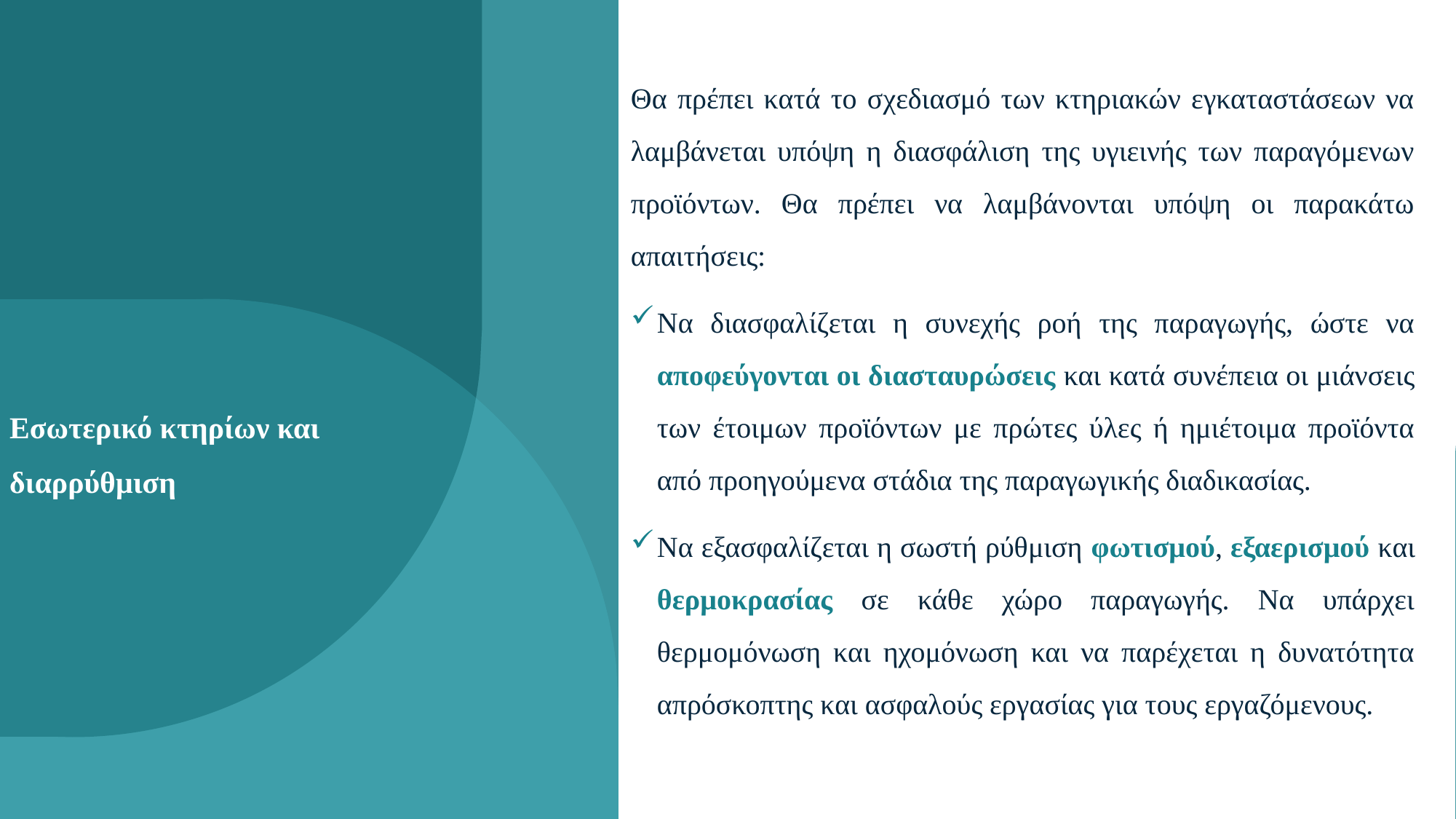

Θα πρέπει κατά το σχεδιασμό των κτηριακών εγκαταστάσεων να λαμβάνεται υπόψη η διασφάλιση της υγιεινής των παραγόμενων προϊόντων. Θα πρέπει να λαμβάνονται υπόψη οι παρακάτω απαιτήσεις:
Να διασφαλίζεται η συνεχής ροή της παραγωγής, ώστε να αποφεύγονται οι διασταυρώσεις και κατά συνέπεια οι μιάνσεις των έτοιμων προϊόντων με πρώτες ύλες ή ημιέτοιμα προϊόντα από προηγούμενα στάδια της παραγωγικής διαδικασίας.
Να εξασφαλίζεται η σωστή ρύθμιση φωτισμού, εξαερισμού και θερμοκρασίας σε κάθε χώρο παραγωγής. Να υπάρχει θερμομόνωση και ηχομόνωση και να παρέχεται η δυνατότητα απρόσκοπτης και ασφαλούς εργασίας για τους εργαζόμενους.

# Εσωτερικό κτηρίων και διαρρύθμιση
18